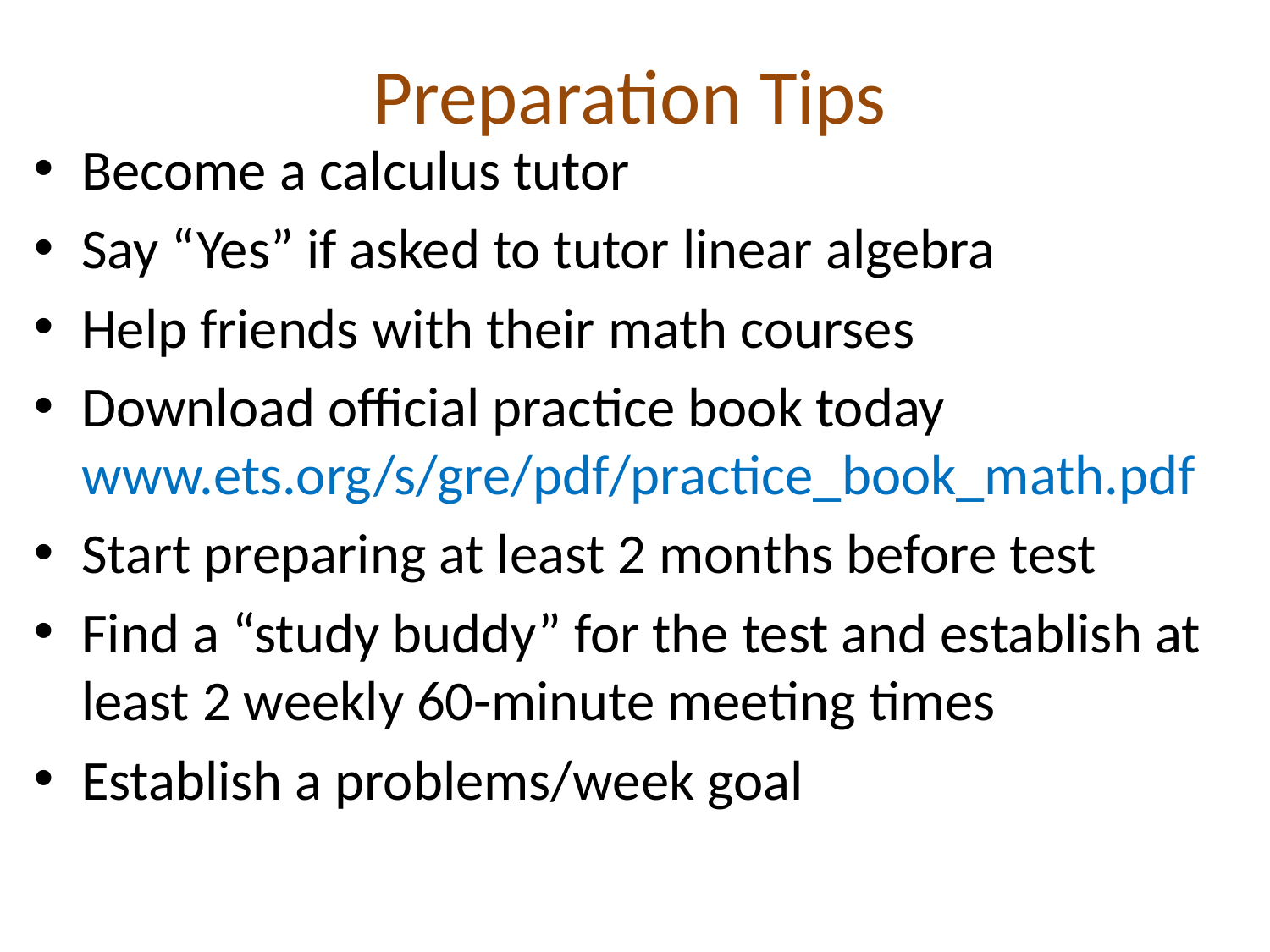

# Preparation Tips
Become a calculus tutor
Say “Yes” if asked to tutor linear algebra
Help friends with their math courses
Download official practice book today
www.ets.org/s/gre/pdf/practice_book_math.pdf
Start preparing at least 2 months before test
Find a “study buddy” for the test and establish at least 2 weekly 60-minute meeting times
Establish a problems/week goal